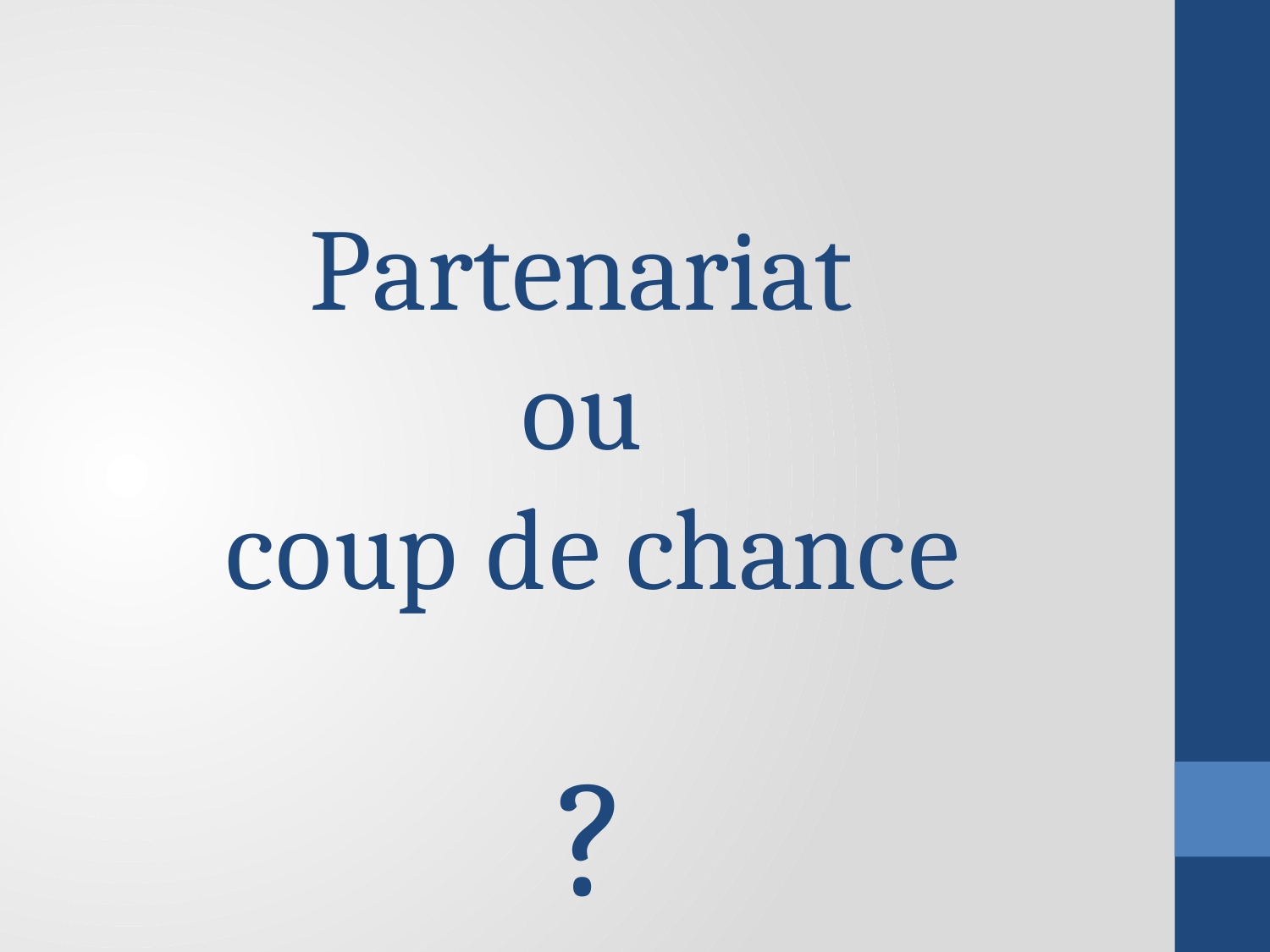

# Partenariat ou coup de chance ?